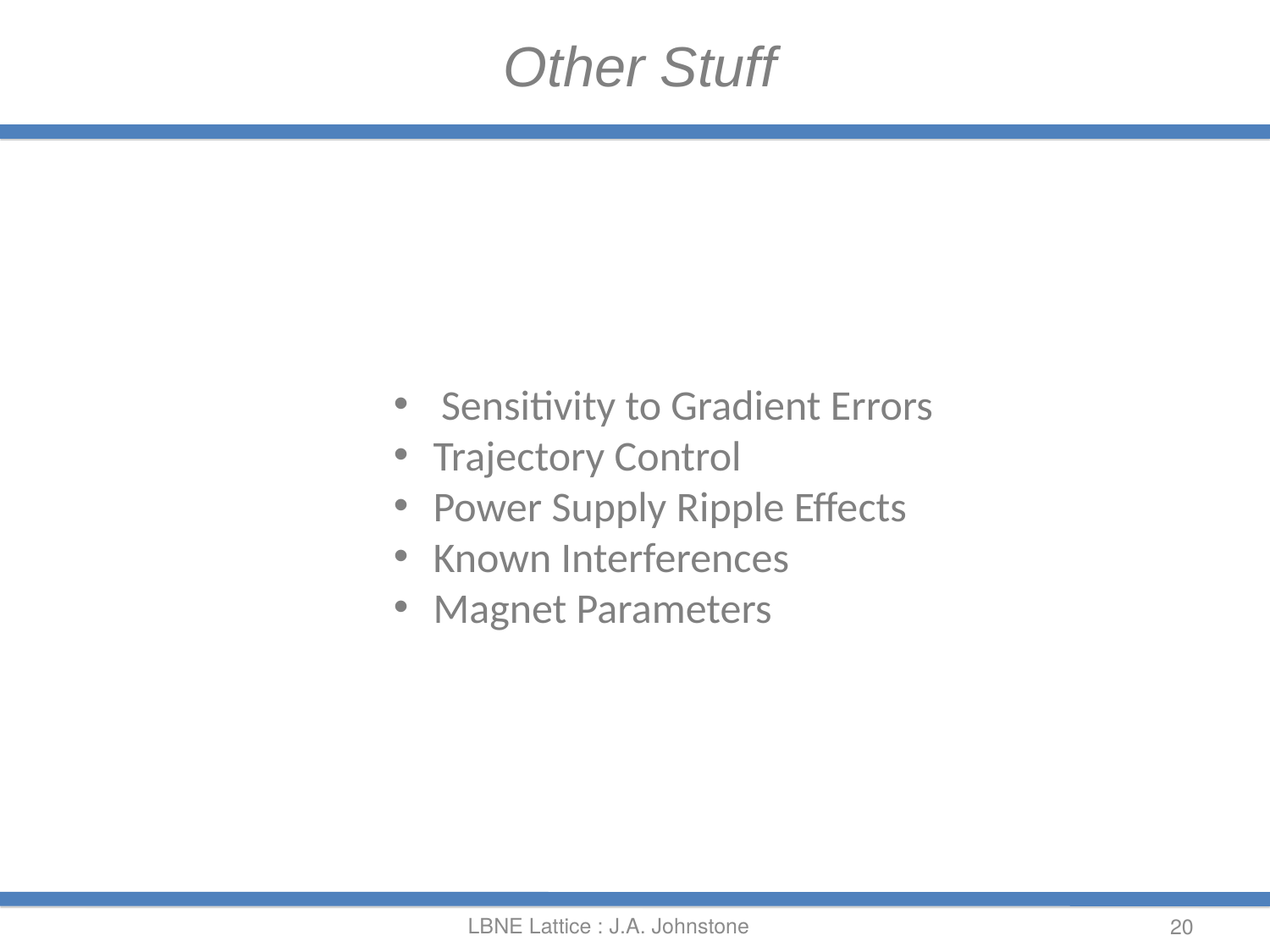

# Other Stuff
Sensitivity to Gradient Errors
Trajectory Control
Power Supply Ripple Effects
Known Interferences
Magnet Parameters
LBNE Lattice : J.A. Johnstone
20